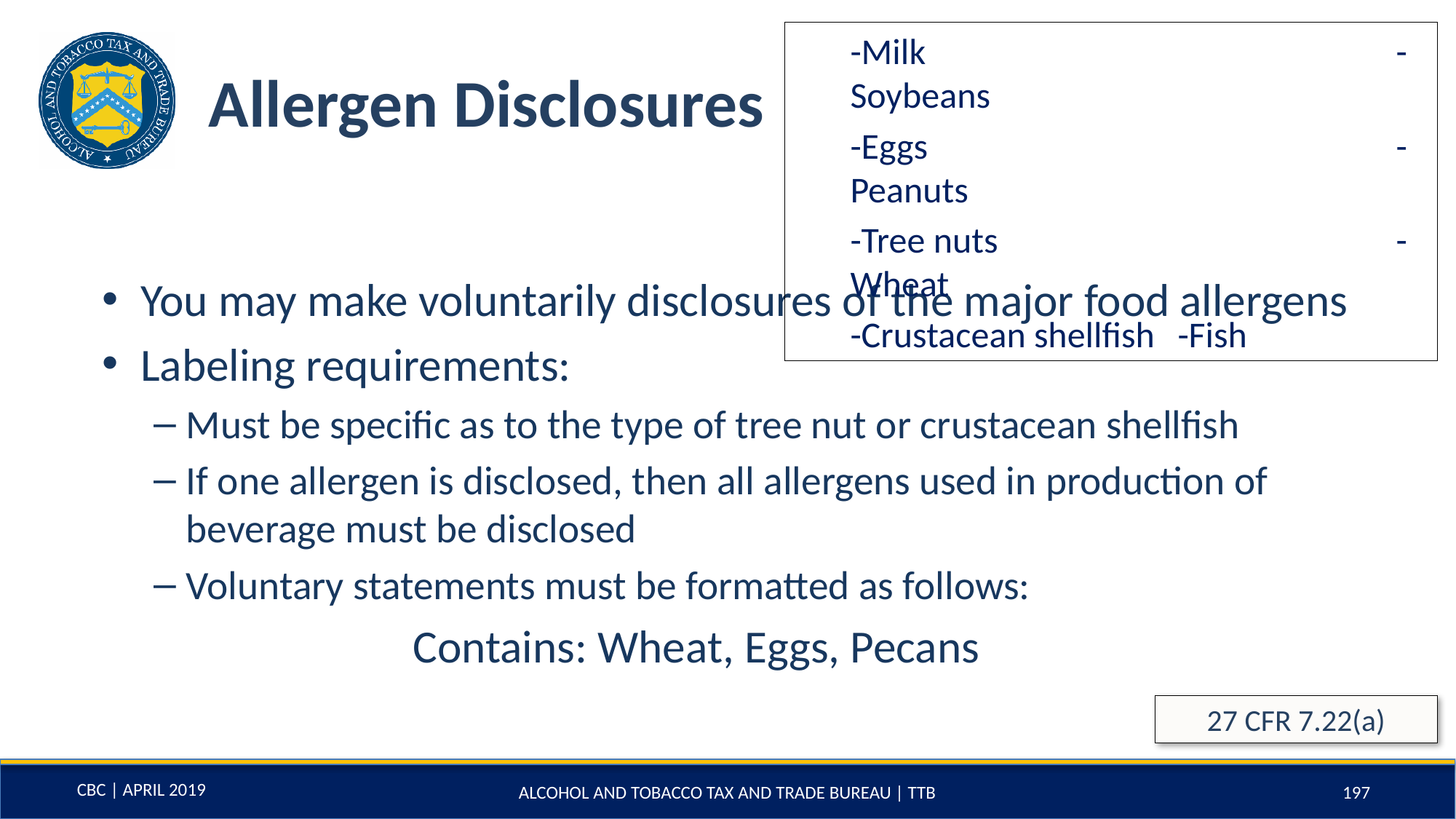

-Milk					-Soybeans
-Eggs					-Peanuts
-Tree nuts				-Wheat
-Crustacean shellfish	-Fish
# Allergen Disclosures

You may make voluntarily disclosures of the major food allergens
Labeling requirements:
Must be specific as to the type of tree nut or crustacean shellfish
If one allergen is disclosed, then all allergens used in production of beverage must be disclosed
Voluntary statements must be formatted as follows:
			Contains: Wheat, Eggs, Pecans

27 CFR 7.22(a)
ALCOHOL AND TOBACCO TAX AND TRADE BUREAU | TTB
197